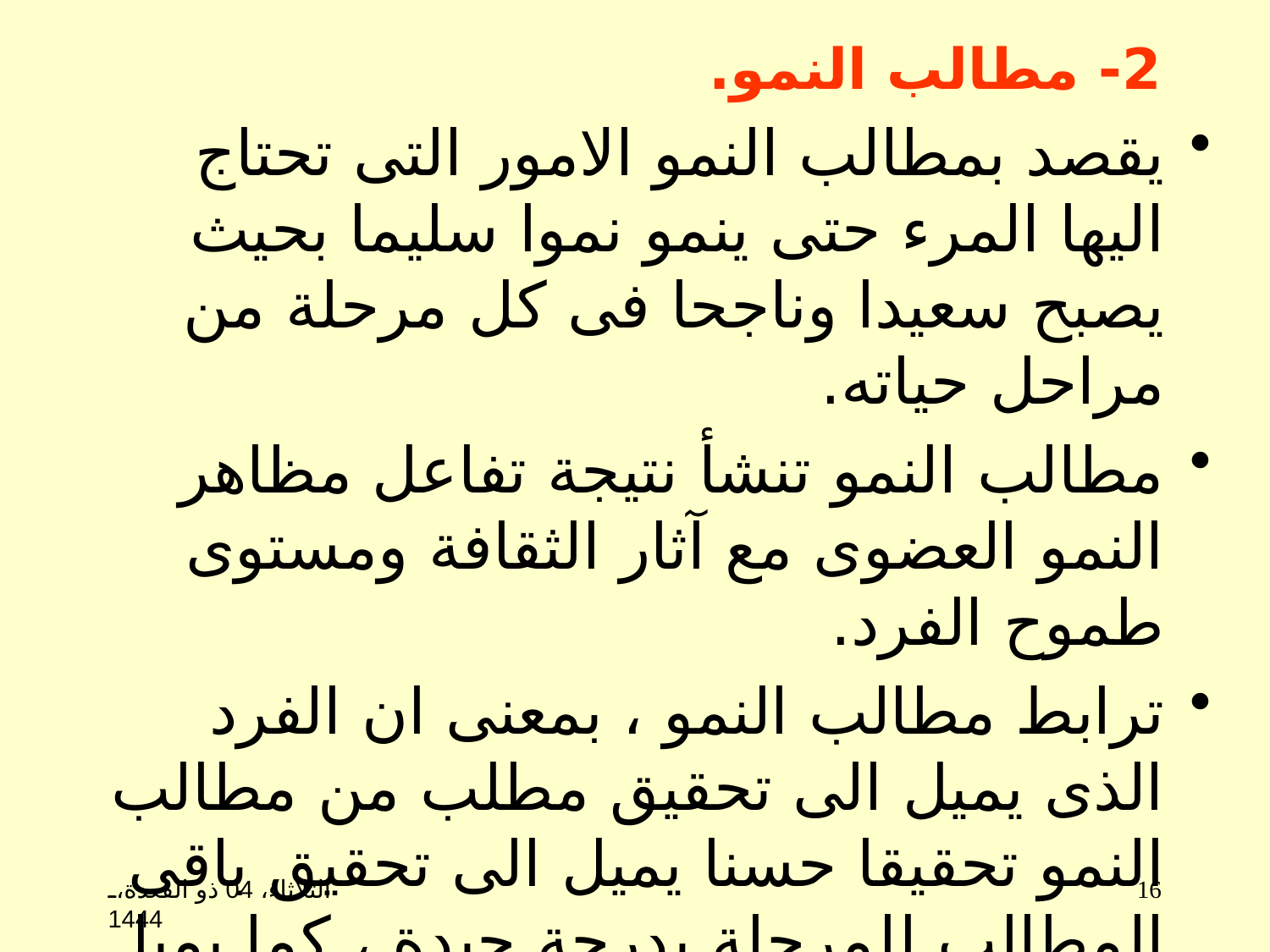

# 2- مطالب النمو.
يقصد بمطالب النمو الامور التى تحتاج اليها المرء حتى ينمو نموا سليما بحيث يصبح سعيدا وناجحا فى كل مرحلة من مراحل حياته.
مطالب النمو تنشأ نتيجة تفاعل مظاهر النمو العضوى مع آثار الثقافة ومستوى طموح الفرد.
ترابط مطالب النمو ، بمعنى ان الفرد الذى يميل الى تحقيق مطلب من مطالب النمو تحقيقا حسنا يميل الى تحقيق باقى المطالب للمرحلة بدرجة جيدة ، كما يميل الى تحقيق مطالب النمو فى المراحل التالية بدرجة مماثلة من النجاح.

الثلاثاء، 04 ذو القعدة، 1444
16